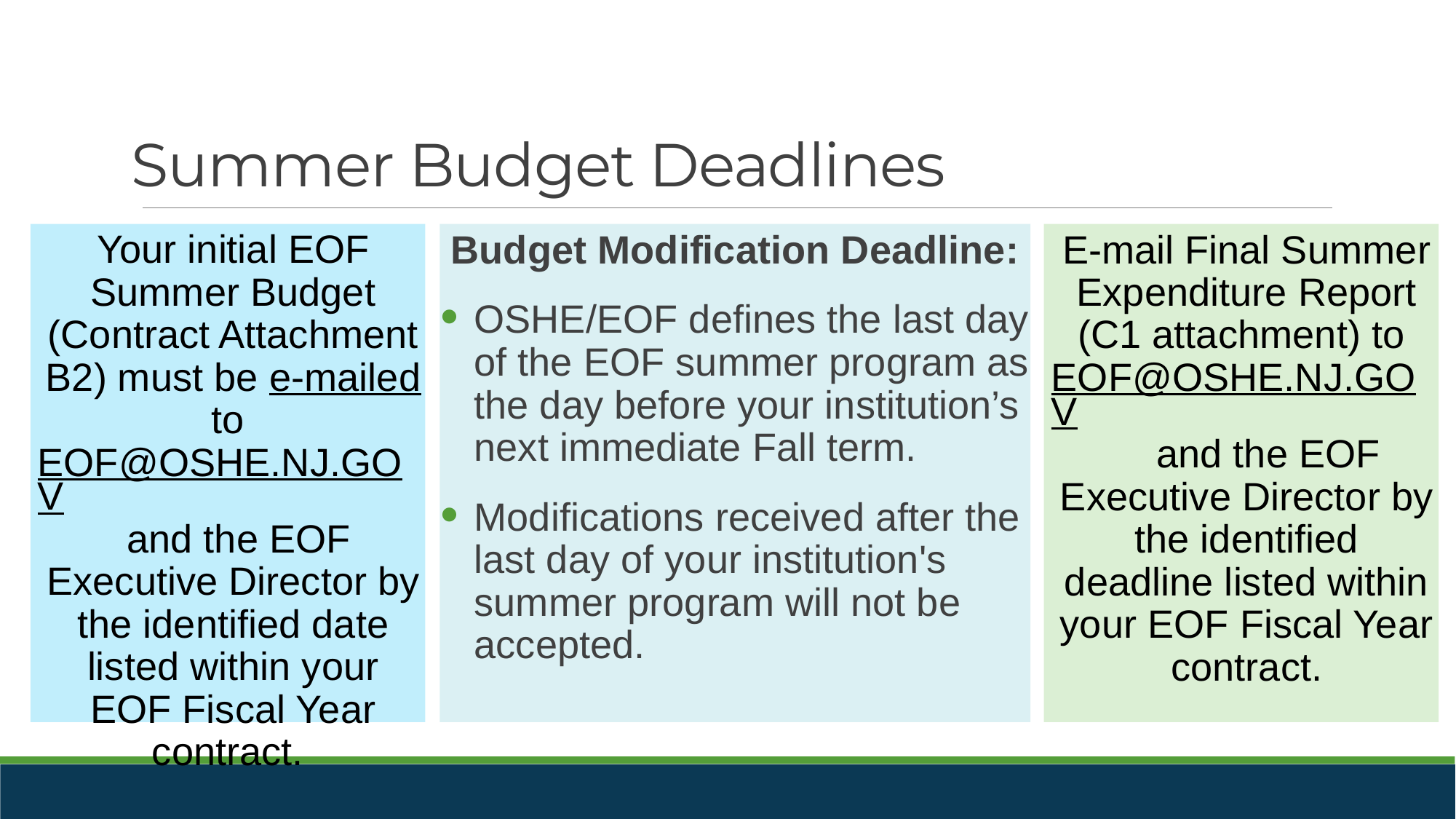

# Summer Budget Deadlines
Your initial EOF Summer Budget (Contract Attachment B2) must be e-mailed to EOF@OSHE.NJ.GOV and the EOF Executive Director by the identified date listed within your EOF Fiscal Year contract.

Budget Modification Deadline:
OSHE/EOF defines the last day of the EOF summer program as the day before your institution’s next immediate Fall term.
Modifications received after the last day of your institution's summer program will not be accepted.

E-mail Final Summer Expenditure Report (C1 attachment) to EOF@OSHE.NJ.GOV    and the EOF Executive Director by the identified deadline listed within your EOF Fiscal Year contract.